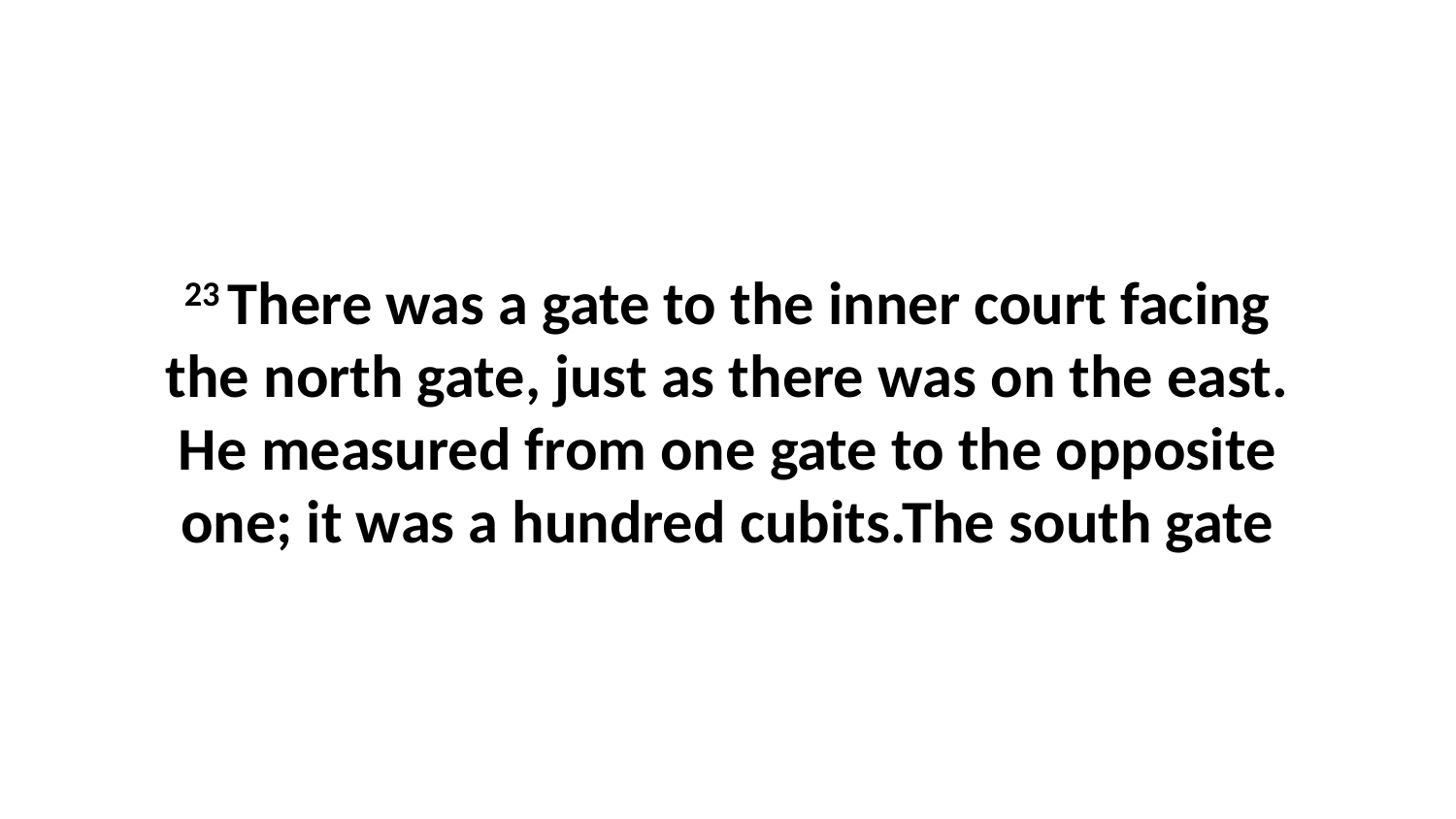

23 There was a gate to the inner court facing the north gate, just as there was on the east. He measured from one gate to the opposite one; it was a hundred cubits.The south gate